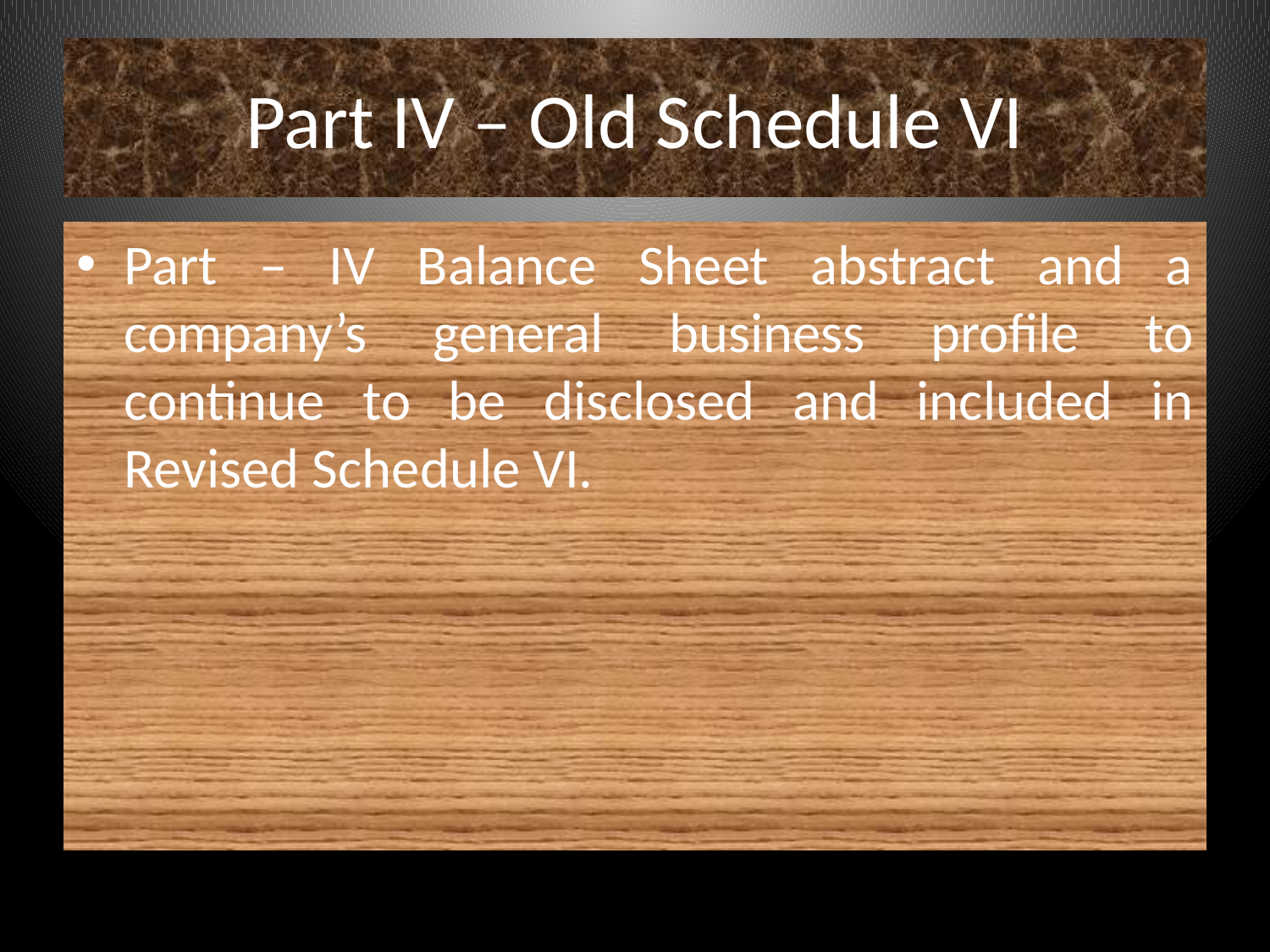

# Part IV – Old Schedule VI
Part – IV Balance Sheet abstract and a company’s general business profile to continue to be disclosed and included in Revised Schedule VI.